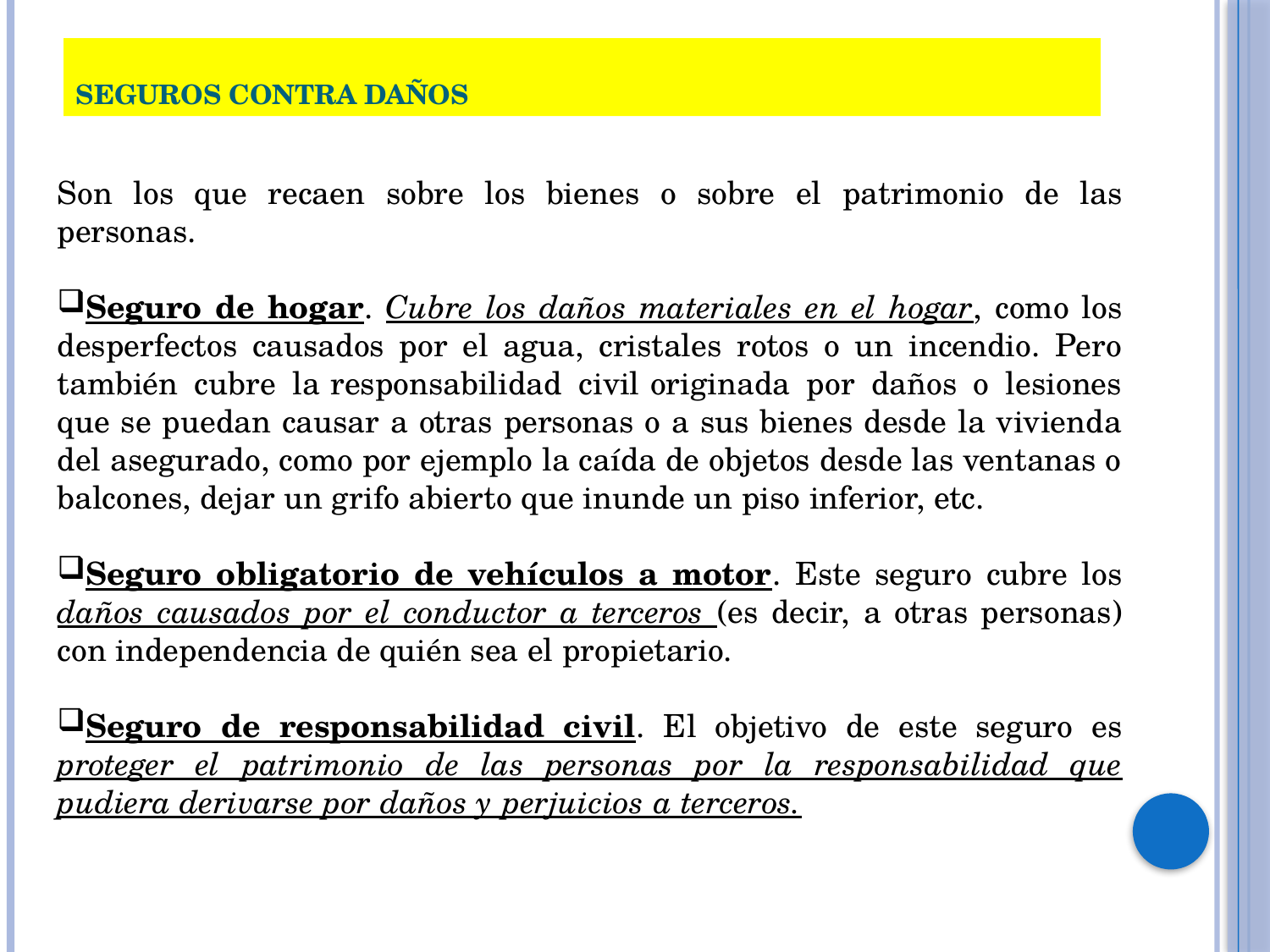

# Seguros contra daños
Son los que recaen sobre los bienes o sobre el patrimonio de las personas.

Seguro de hogar. Cubre los daños materiales en el hogar, como los desperfectos causados por el agua, cristales rotos o un incendio. Pero también cubre la responsabilidad civil originada por daños o lesiones que se puedan causar a otras personas o a sus bienes desde la vivienda del asegurado, como por ejemplo la caída de objetos desde las ventanas o balcones, dejar un grifo abierto que inunde un piso inferior, etc.

Seguro obligatorio de vehículos a motor. Este seguro cubre los daños causados por el conductor a terceros (es decir, a otras personas) con independencia de quién sea el propietario.

Seguro de responsabilidad civil. El objetivo de este seguro es proteger el patrimonio de las personas por la responsabilidad que pudiera derivarse por daños y perjuicios a terceros.